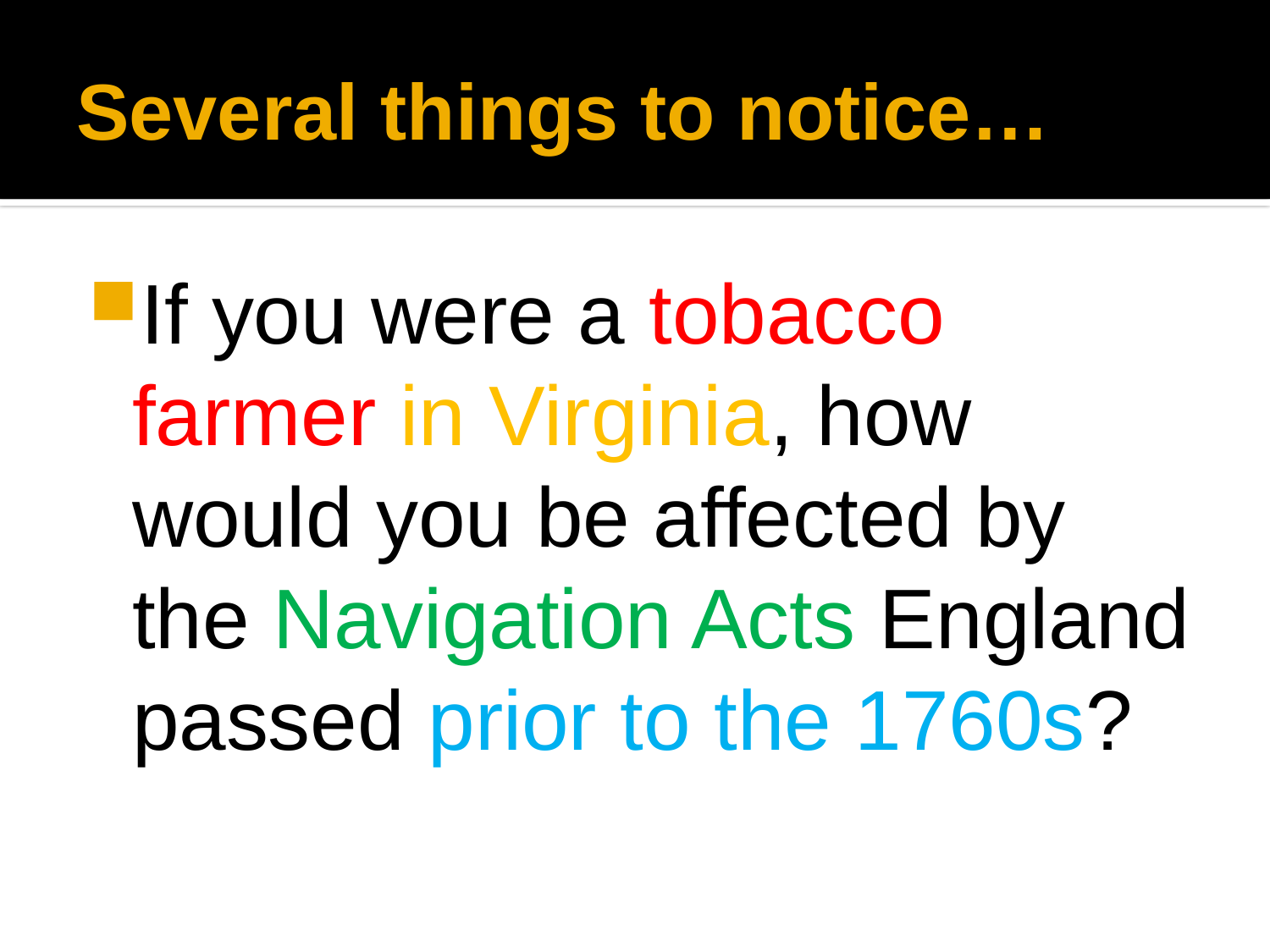

# Several things to notice…
If you were a tobacco farmer in Virginia, how would you be affected by the Navigation Acts England passed prior to the 1760s?